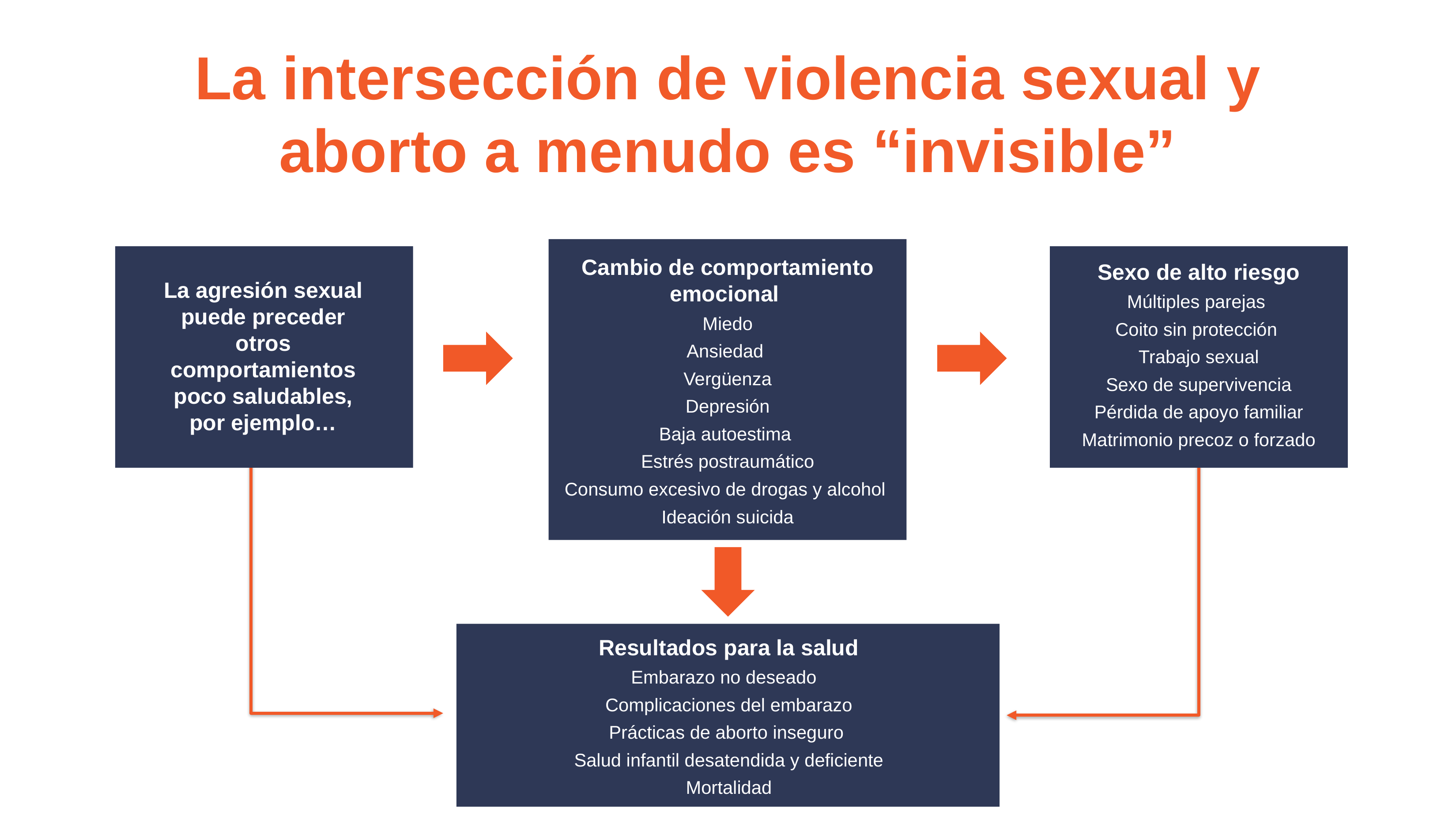

# La intersección de violencia sexual y aborto a menudo es “invisible”

Cambio de comportamiento emocional
Miedo
Ansiedad
Vergüenza
Depresión
Baja autoestima
Estrés postraumático
Consumo excesivo de drogas y alcohol
Ideación suicida
Sexo de alto riesgo
Múltiples parejas
Coito sin protección
Trabajo sexual
Sexo de supervivencia
Pérdida de apoyo familiar
Matrimonio precoz o forzado
La agresión sexual puede preceder otros comportamientos poco saludables, por ejemplo…

Resultados para la salud
Embarazo no deseado
Complicaciones del embarazo
Prácticas de aborto inseguro
Salud infantil desatendida y deficiente
Mortalidad